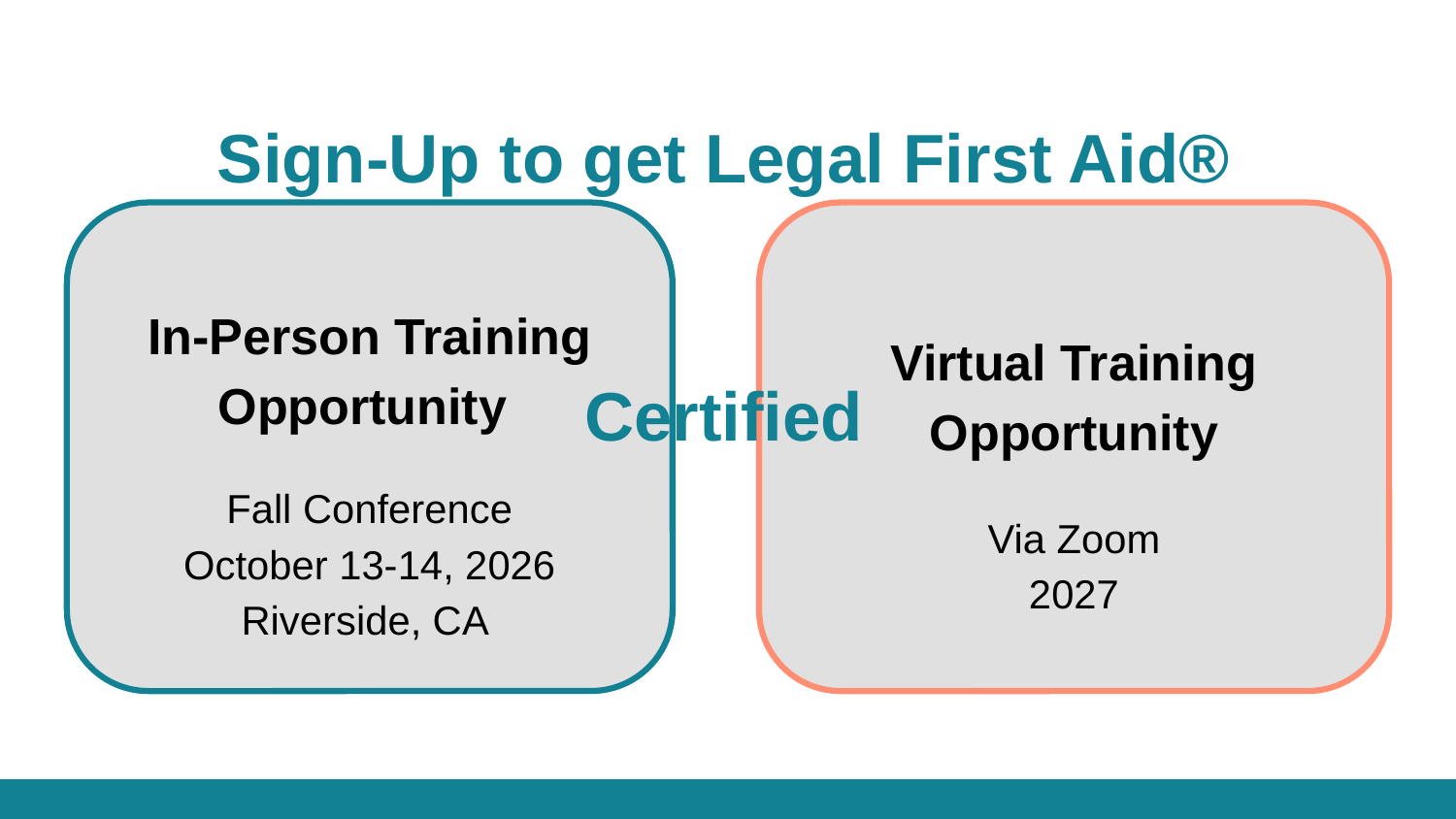

Sign-Up to get Legal First Aid® Certified

Virtual Training Opportunity

Via Zoom
2027

In-Person Training Opportunity

Fall Conference
October 13-14, 2026
Riverside, CA